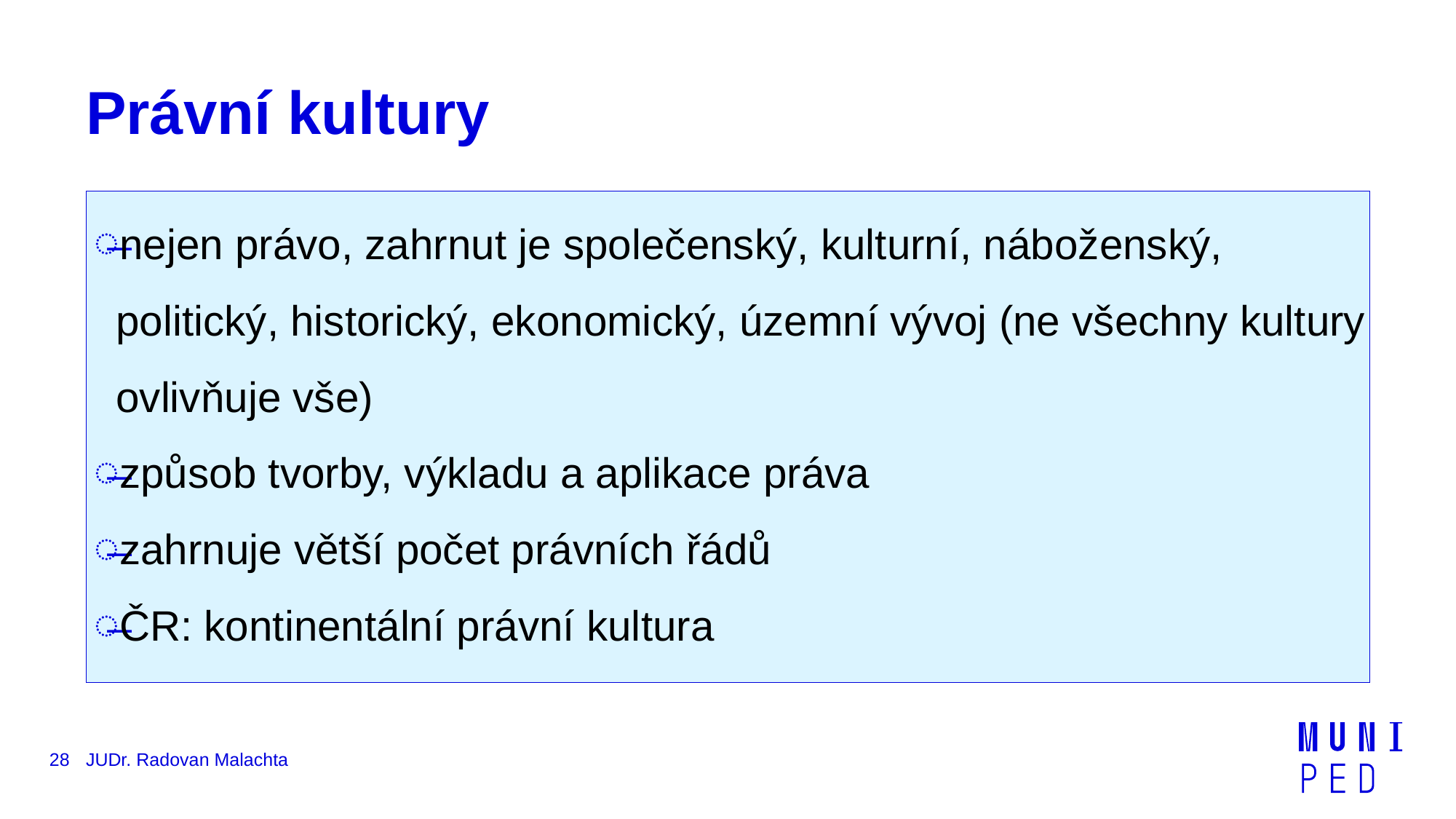

# Právní kultury
nejen právo, zahrnut je společenský, kulturní, náboženský, politický, historický, ekonomický, územní vývoj (ne všechny kultury ovlivňuje vše)
způsob tvorby, výkladu a aplikace práva
zahrnuje větší počet právních řádů
ČR: kontinentální právní kultura

28
JUDr. Radovan Malachta